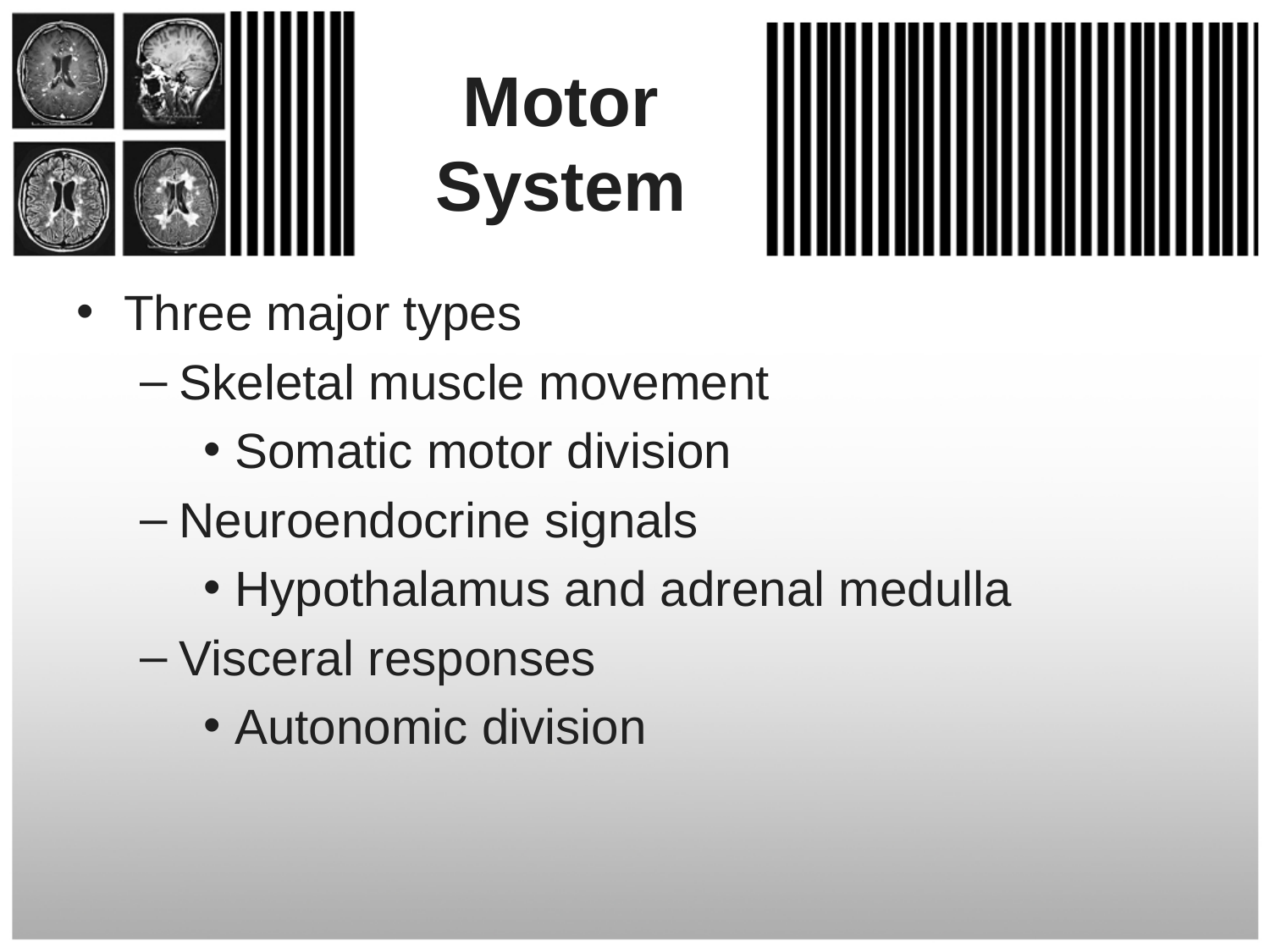

# Motor System
Three major types
Skeletal muscle movement
Somatic motor division
Neuroendocrine signals
Hypothalamus and adrenal medulla
Visceral responses
Autonomic division